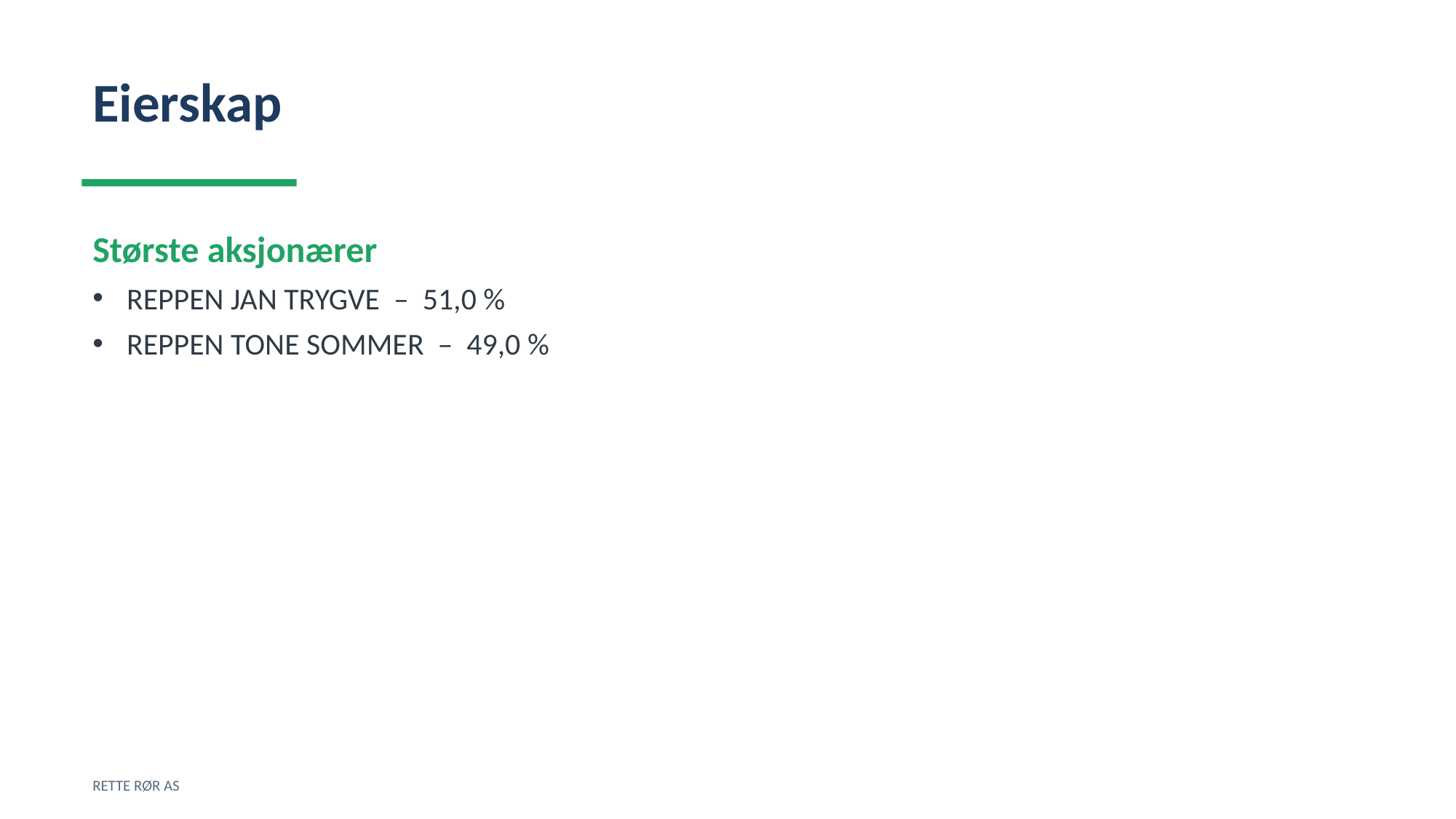

Eierskap

Største aksjonærer
REPPEN JAN TRYGVE  –  51,0 %
REPPEN TONE SOMMER  –  49,0 %
RETTE RØR AS